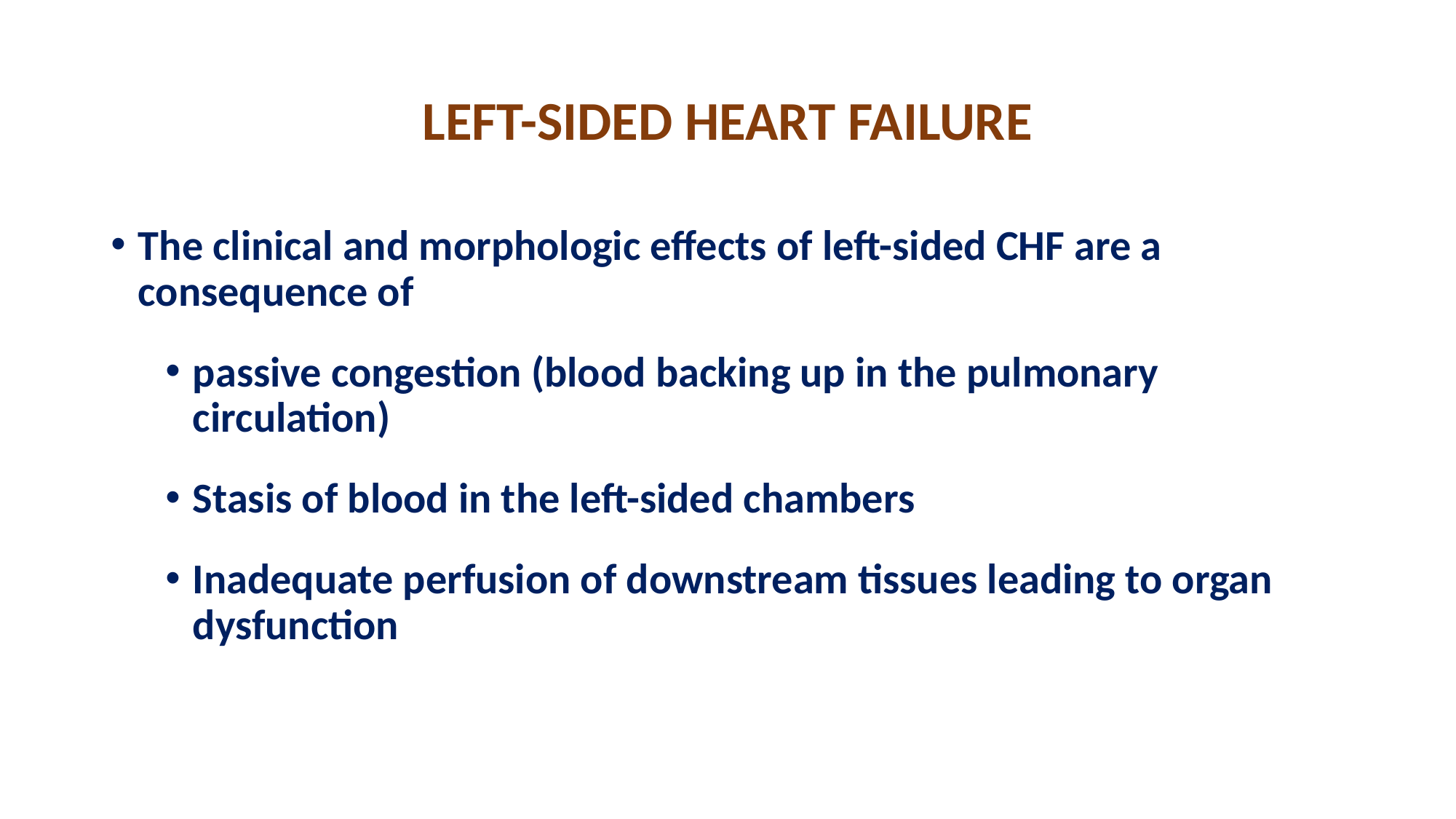

# LEFT-SIDED HEART FAILURE
The clinical and morphologic effects of left-sided CHF are a consequence of
passive congestion (blood backing up in the pulmonary circulation)
Stasis of blood in the left-sided chambers
Inadequate perfusion of downstream tissues leading to organ dysfunction